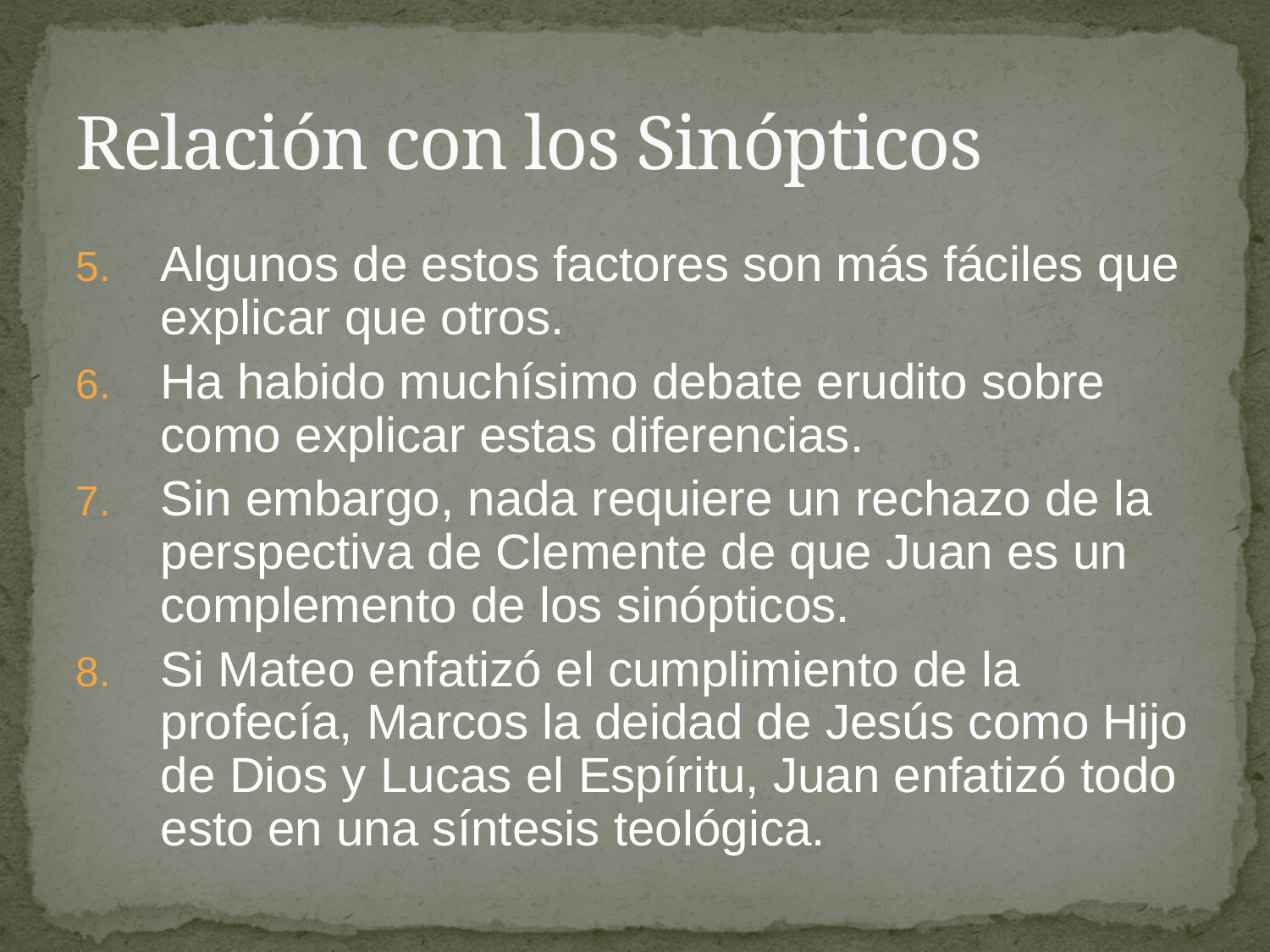

# Relación con los Sinópticos
Algunos de estos factores son más fáciles que explicar que otros.
Ha habido muchísimo debate erudito sobre como explicar estas diferencias.
Sin embargo, nada requiere un rechazo de la perspectiva de Clemente de que Juan es un complemento de los sinópticos.
Si Mateo enfatizó el cumplimiento de la profecía, Marcos la deidad de Jesús como Hijo de Dios y Lucas el Espíritu, Juan enfatizó todo esto en una síntesis teológica.